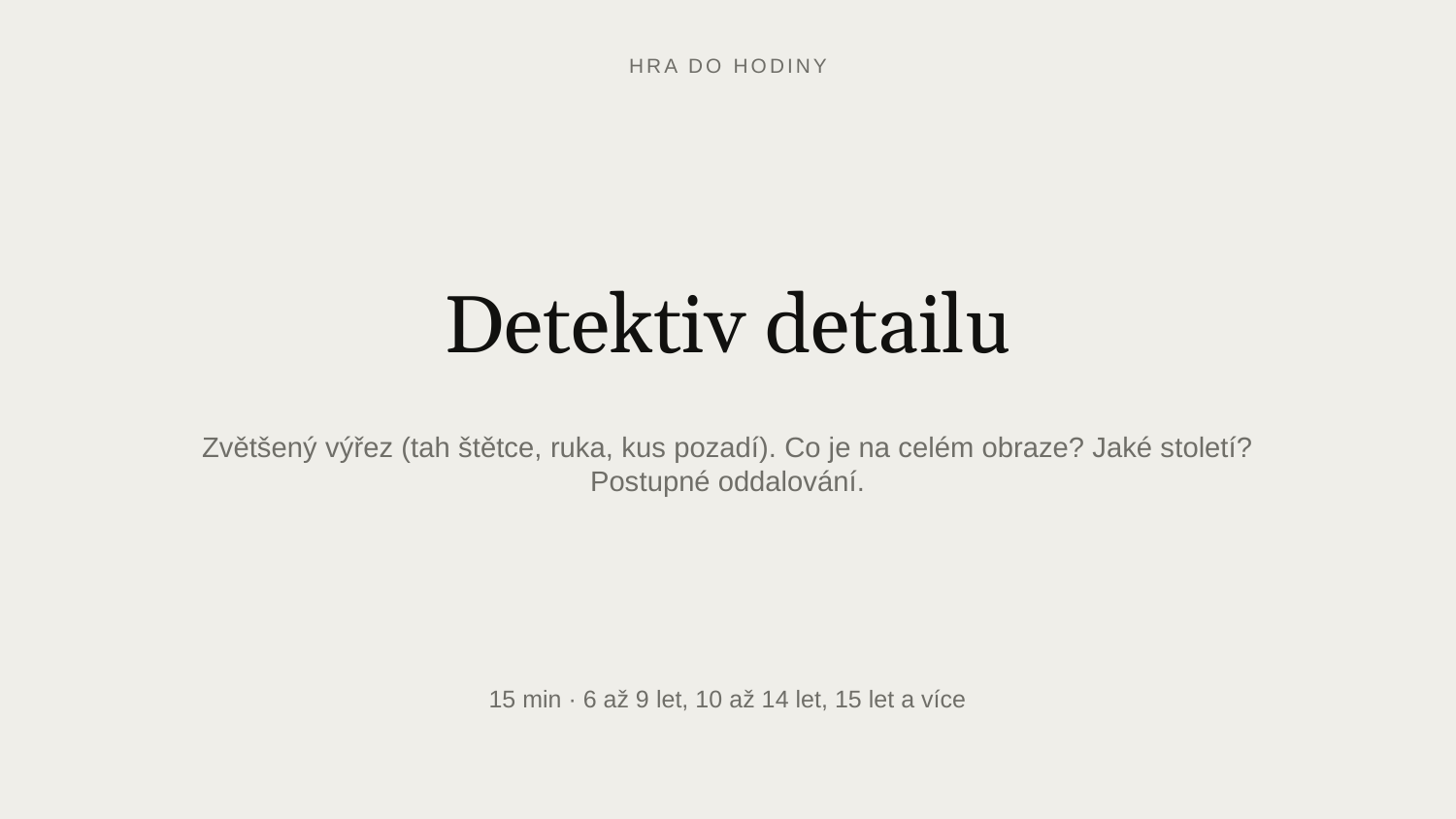

HRA DO HODINY
Detektiv detailu
Zvětšený výřez (tah štětce, ruka, kus pozadí). Co je na celém obraze? Jaké století? Postupné oddalování.
15 min · 6 až 9 let, 10 až 14 let, 15 let a více